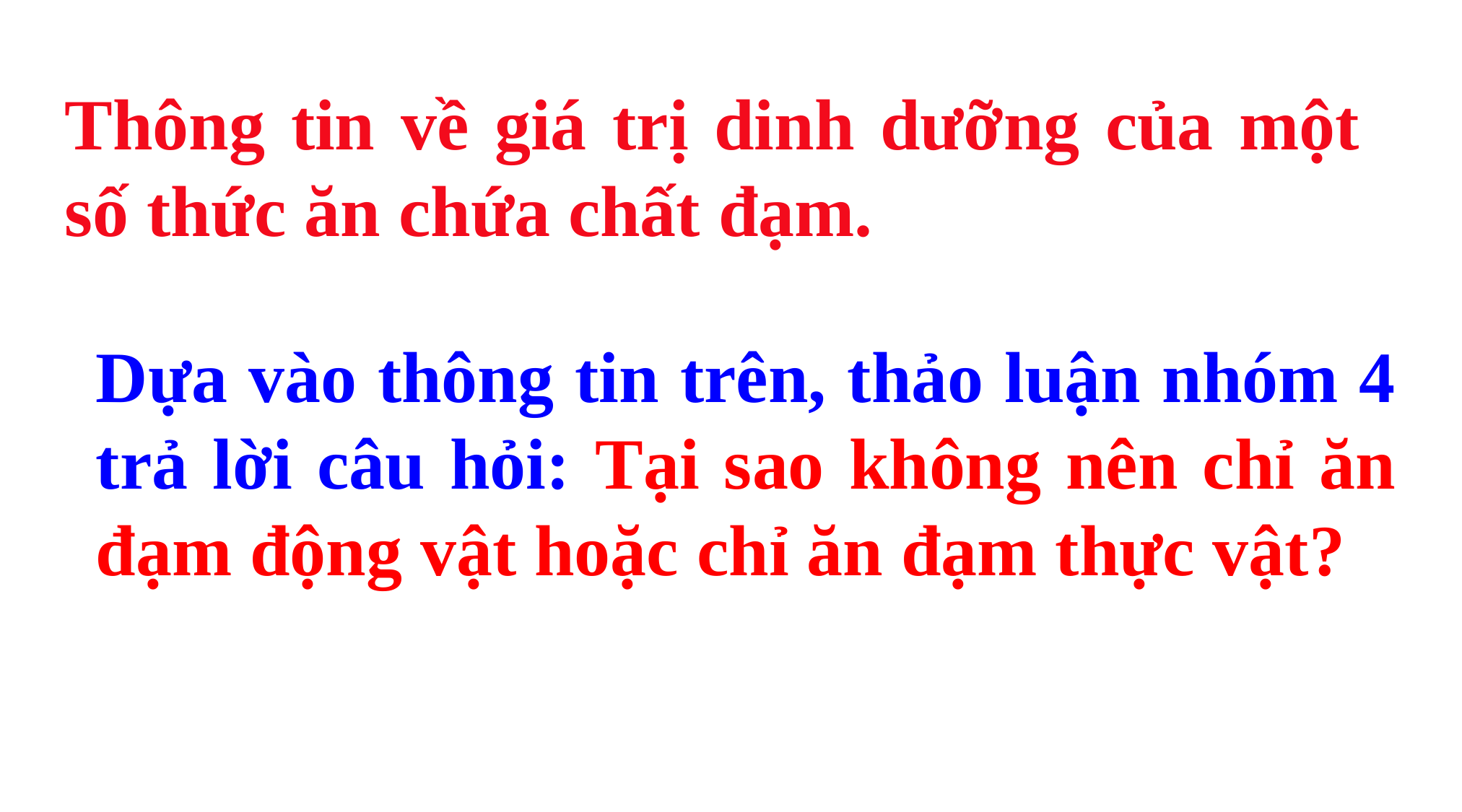

Thông tin về giá trị dinh dưỡng của một số thức ăn chứa chất đạm.

Dựa vào thông tin trên, thảo luận nhóm 4 trả lời câu hỏi: Tại sao không nên chỉ ăn đạm động vật hoặc chỉ ăn đạm thực vật?